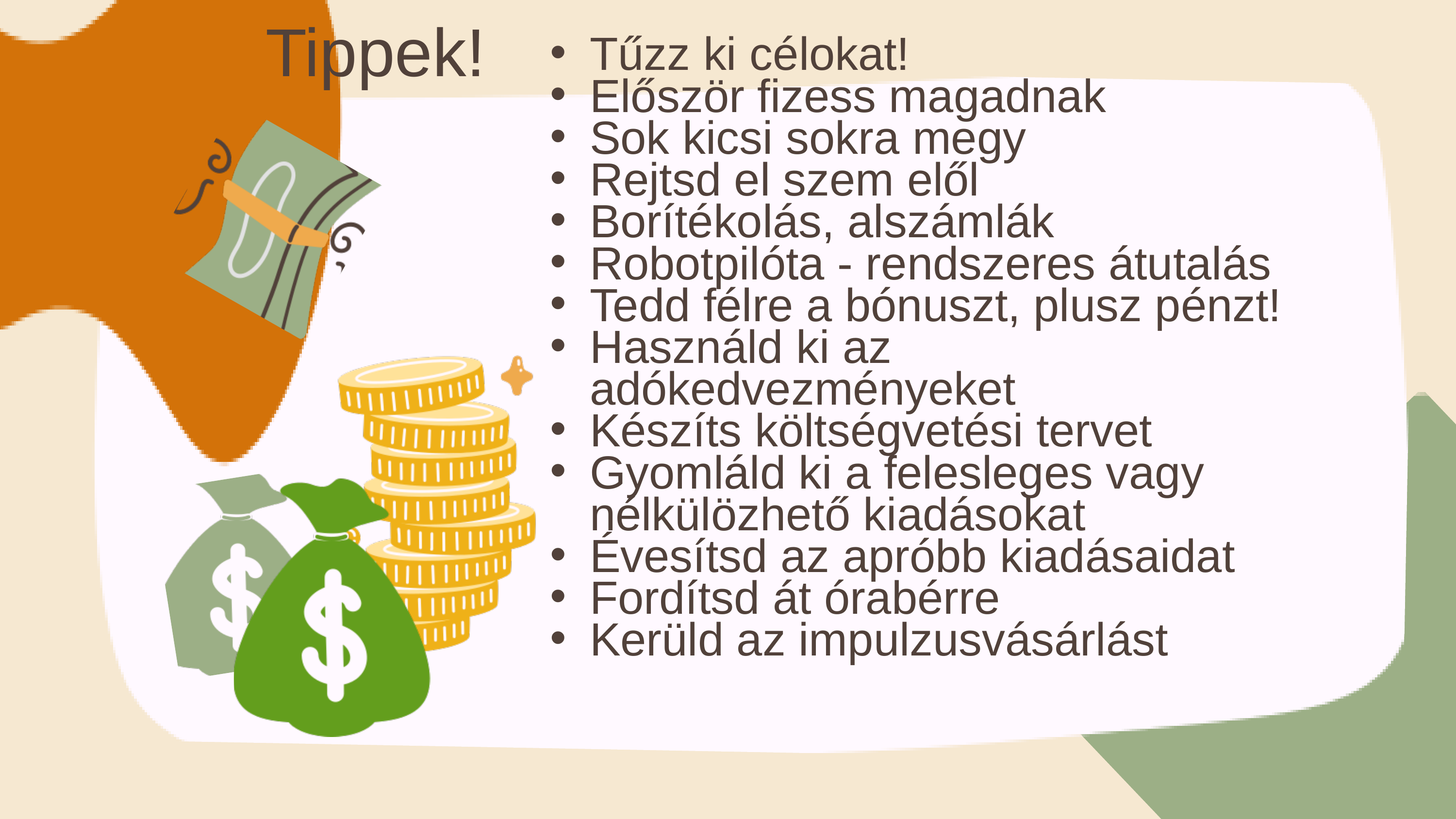

Tippek!
Tűzz ki célokat!
Először fizess magadnak
Sok kicsi sokra megy
Rejtsd el szem elől
Borítékolás, alszámlák
Robotpilóta - rendszeres átutalás
Tedd félre a bónuszt, plusz pénzt!
Használd ki az adókedvezményeket
Készíts költségvetési tervet
Gyomláld ki a felesleges vagy nélkülözhető kiadásokat
Évesítsd az apróbb kiadásaidat
Fordítsd át órabérre
Kerüld az impulzusvásárlást